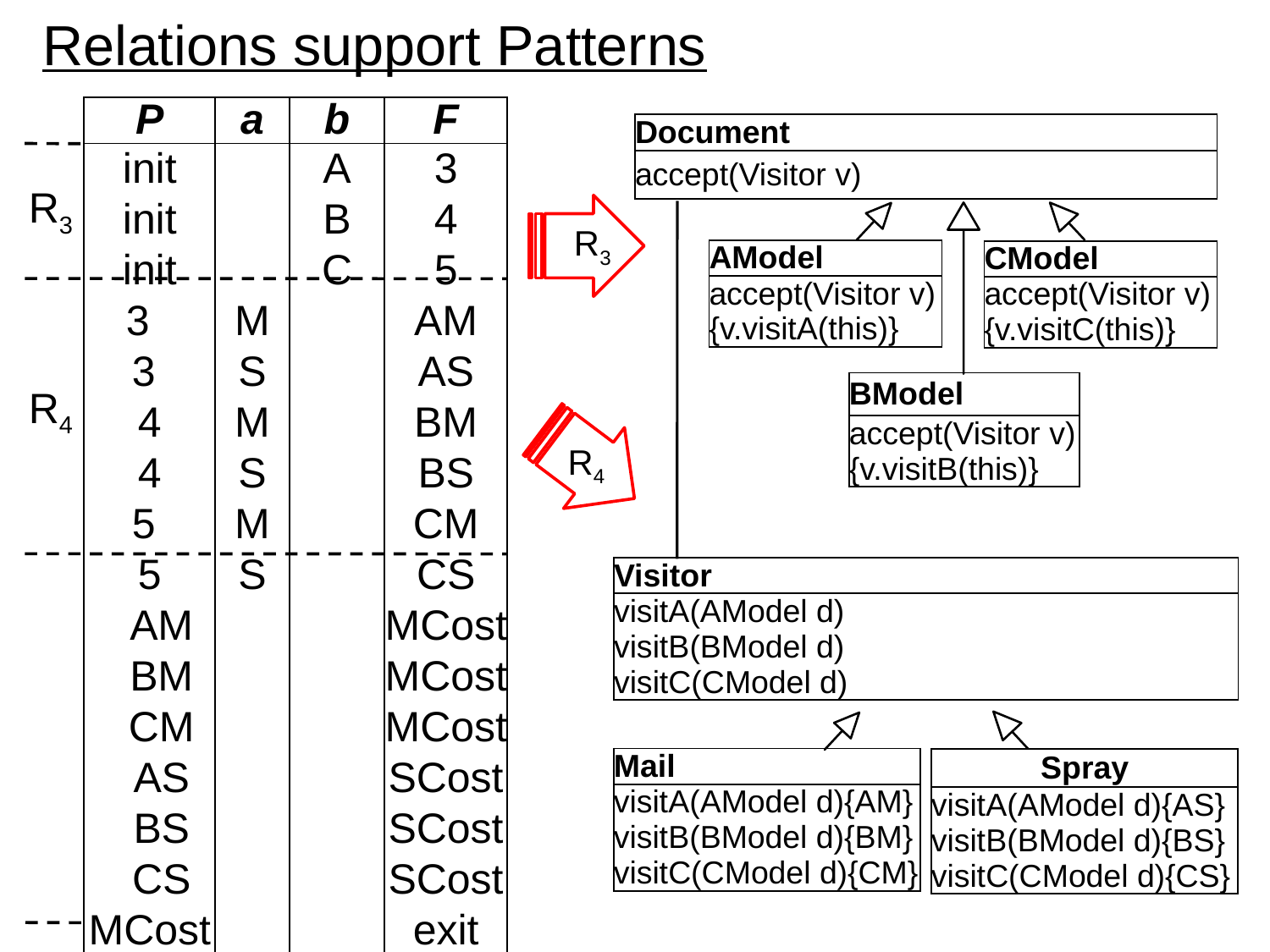

Relations support Patterns
| P | a | b | F |
| --- | --- | --- | --- |
| init |  | A | 3 |
| init |  | B | 4 |
| init |  | C | 5 |
| 3 | M |  | AM |
| 3 | S |  | AS |
| 4 | M |  | BM |
| 4 | S |  | BS |
| 5 | M |  | CM |
| 5 | S |  | CS |
| AM |  |  | MCost |
| BM |  |  | MCost |
| CM |  |  | MCost |
| AS |  |  | SCost |
| BS |  |  | SCost |
| CS |  |  | SCost |
| MCost |  |  | exit |
| SCost |  |  | exit |
| Document |
| --- |
| accept(Visitor v) |
R3

R3
| AModel |
| --- |
| accept(Visitor v) {v.visitA(this)} |
| CModel |
| --- |
| accept(Visitor v) {v.visitC(this)} |
| BModel |
| --- |
| accept(Visitor v) {v.visitB(this)} |
R4

R4
| Visitor |
| --- |
| visitA(AModel d) visitB(BModel d) visitC(CModel d) |

| Mail |
| --- |
| visitA(AModel d){AM} visitB(BModel d){BM} visitC(CModel d){CM} |
| Spray |
| --- |
| visitA(AModel d){AS} visitB(BModel d){BS} visitC(CModel d){CS} |